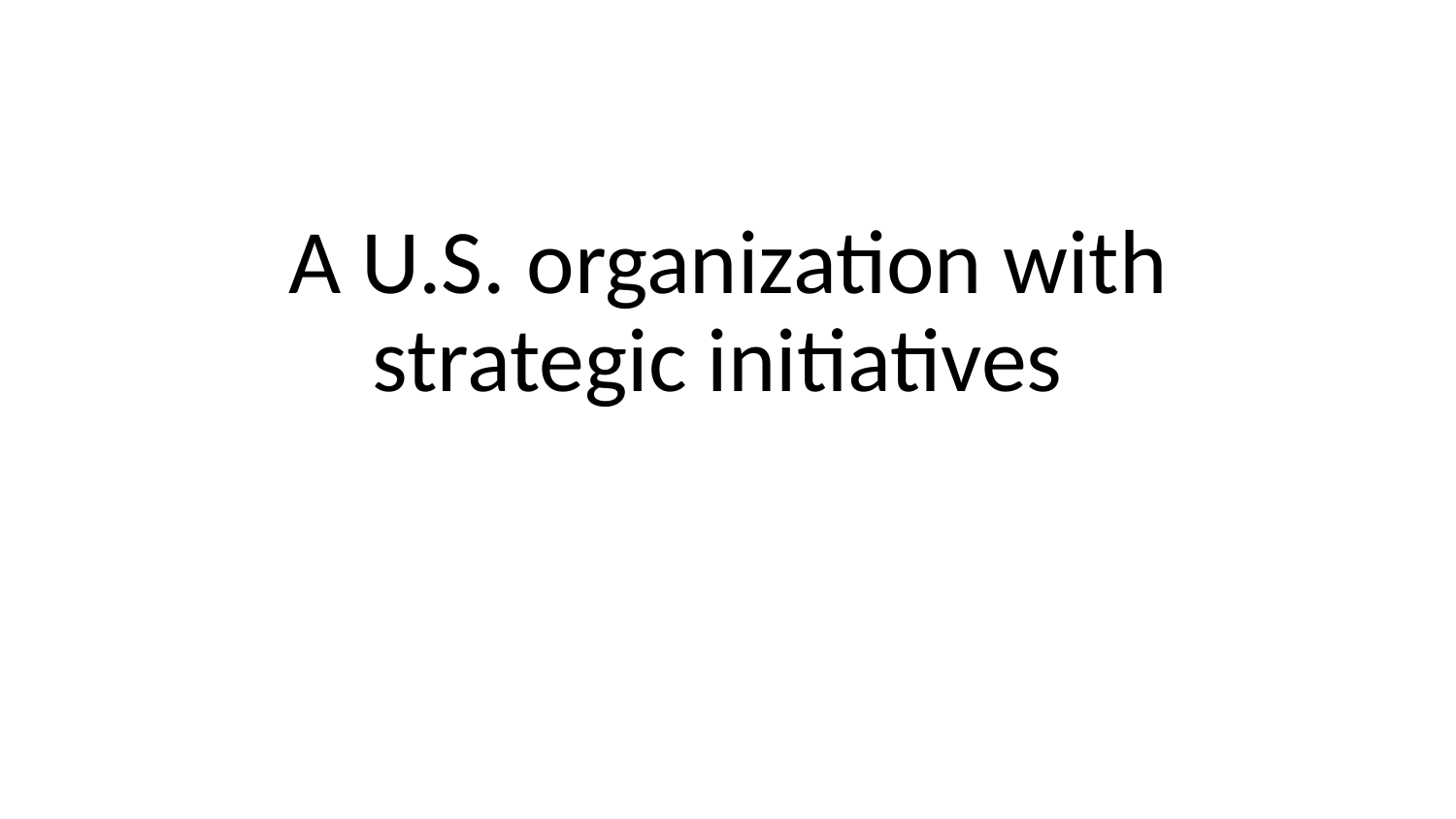

# A U.S. organization with strategic initiatives